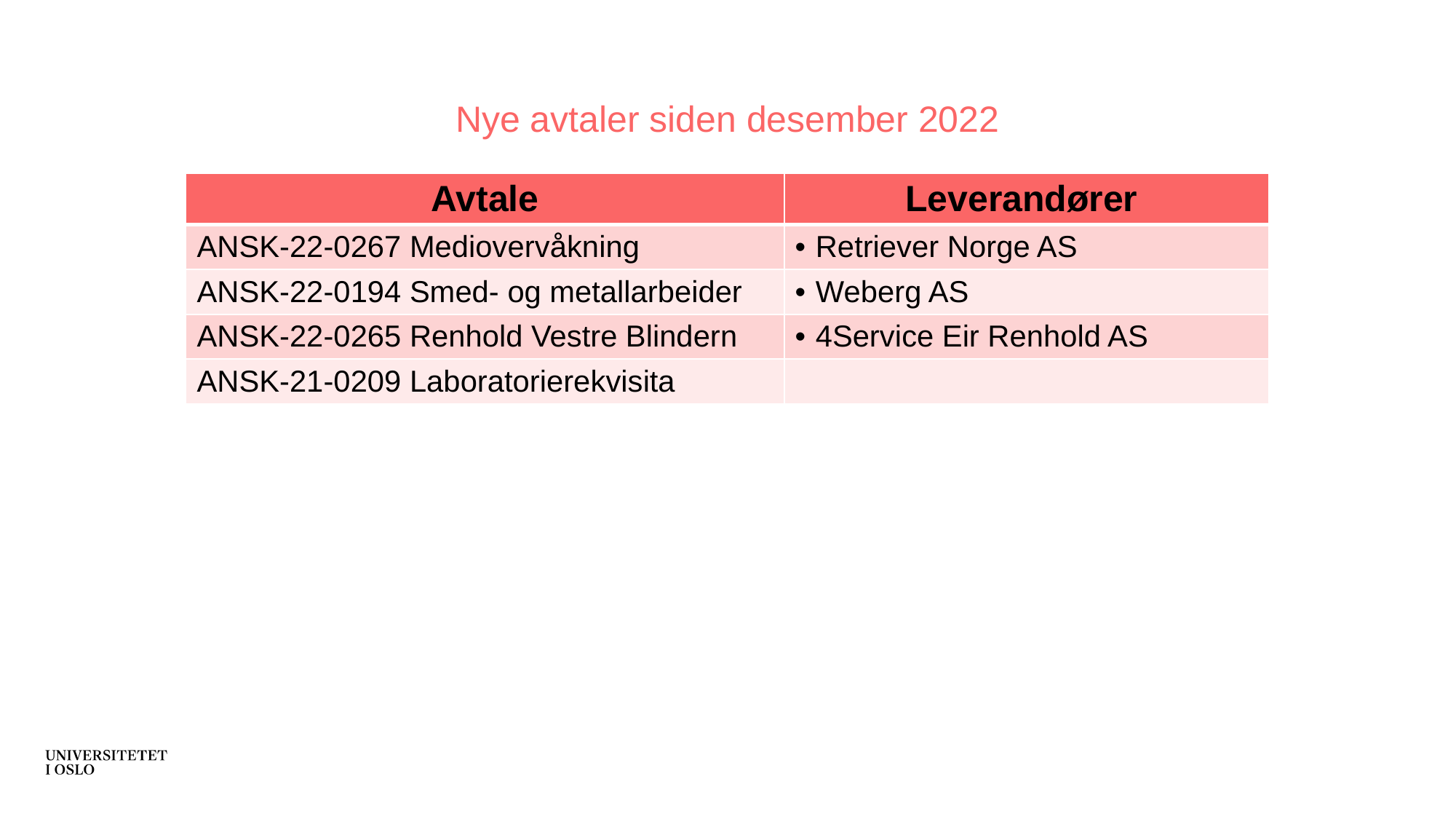

Nye avtaler siden desember 2022

| Avtale | Leverandører |
| --- | --- |
| ANSK-22-0267 Mediovervåkning | Retriever Norge AS |
| ANSK-22-0194 Smed- og metallarbeider | Weberg AS |
| ANSK-22-0265 Renhold Vestre Blindern | 4Service Eir Renhold AS |
| ANSK-21-0209 Laboratorierekvisita |  |